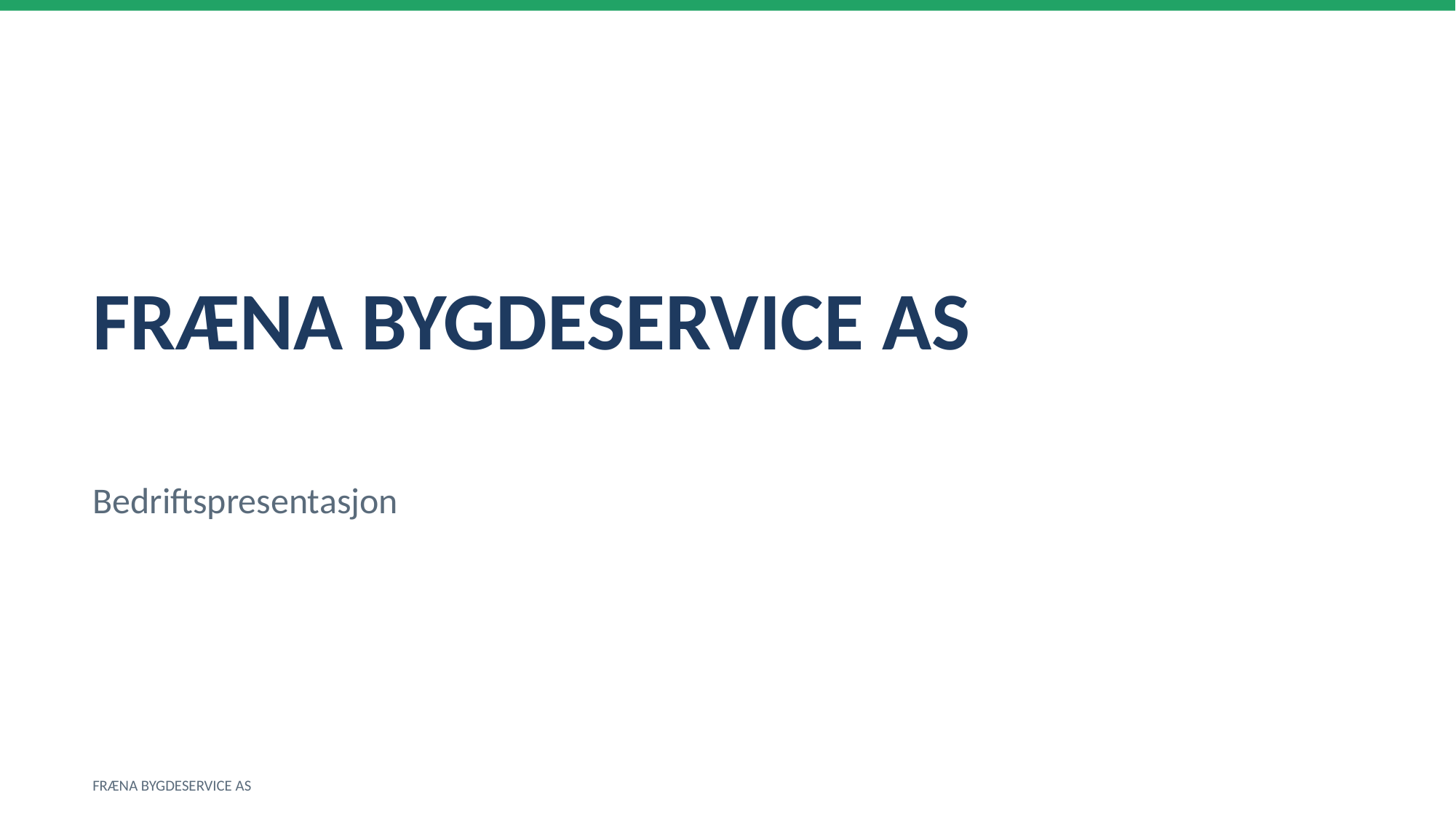

FRÆNA BYGDESERVICE AS
Bedriftspresentasjon
FRÆNA BYGDESERVICE AS